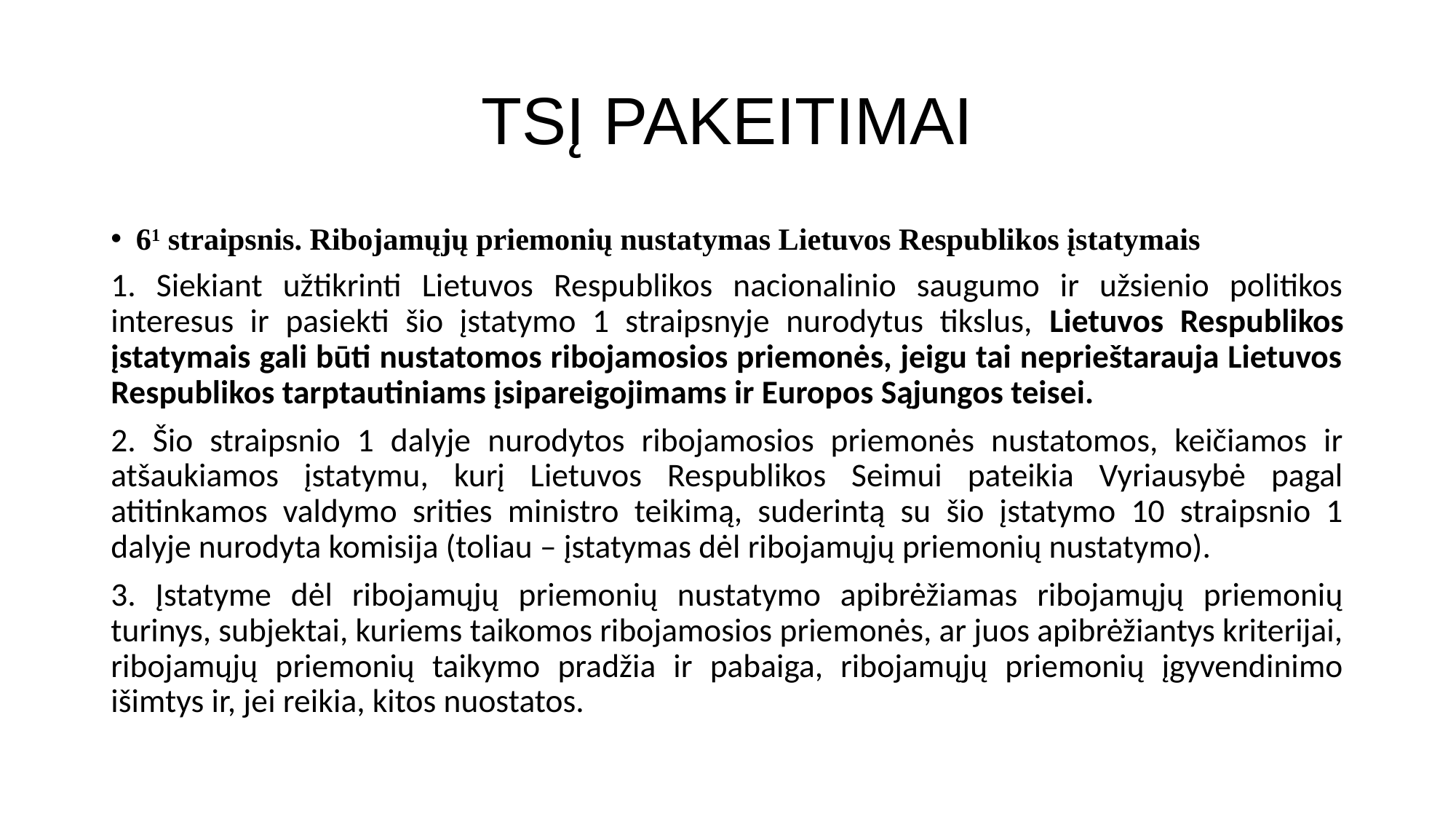

# TSĮ PAKEITIMAI
61 straipsnis. Ribojamųjų priemonių nustatymas Lietuvos Respublikos įstatymais
1. Siekiant užtikrinti Lietuvos Respublikos nacionalinio saugumo ir užsienio politikos interesus ir pasiekti šio įstatymo 1 straipsnyje nurodytus tikslus, Lietuvos Respublikos įstatymais gali būti nustatomos ribojamosios priemonės, jeigu tai neprieštarauja Lietuvos Respublikos tarptautiniams įsipareigojimams ir Europos Sąjungos teisei.
2. Šio straipsnio 1 dalyje nurodytos ribojamosios priemonės nustatomos, keičiamos ir atšaukiamos įstatymu, kurį Lietuvos Respublikos Seimui pateikia Vyriausybė pagal atitinkamos valdymo srities ministro teikimą, suderintą su šio įstatymo 10 straipsnio 1 dalyje nurodyta komisija (toliau – įstatymas dėl ribojamųjų priemonių nustatymo).
3. Įstatyme dėl ribojamųjų priemonių nustatymo apibrėžiamas ribojamųjų priemonių turinys, subjektai, kuriems taikomos ribojamosios priemonės, ar juos apibrėžiantys kriterijai, ribojamųjų priemonių taikymo pradžia ir pabaiga, ribojamųjų priemonių įgyvendinimo išimtys ir, jei reikia, kitos nuostatos.